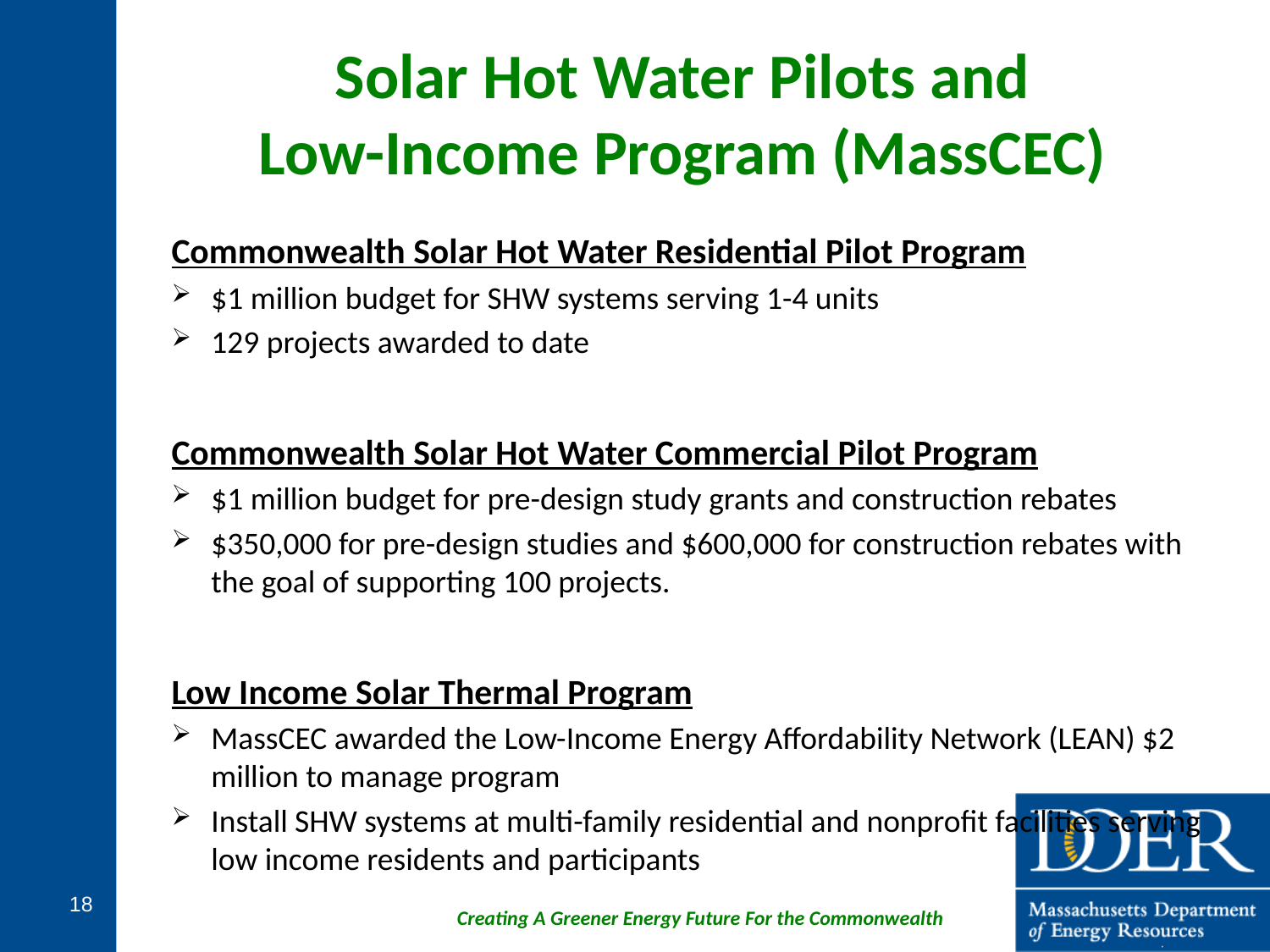

# Solar Hot Water Pilots and Low-Income Program (MassCEC)
Commonwealth Solar Hot Water Residential Pilot Program
$1 million budget for SHW systems serving 1-4 units
129 projects awarded to date

Commonwealth Solar Hot Water Commercial Pilot Program
$1 million budget for pre-design study grants and construction rebates
$350,000 for pre-design studies and $600,000 for construction rebates with the goal of supporting 100 projects.

Low Income Solar Thermal Program
MassCEC awarded the Low-Income Energy Affordability Network (LEAN) $2 million to manage program
Install SHW systems at multi-family residential and nonprofit facilities serving low income residents and participants

18